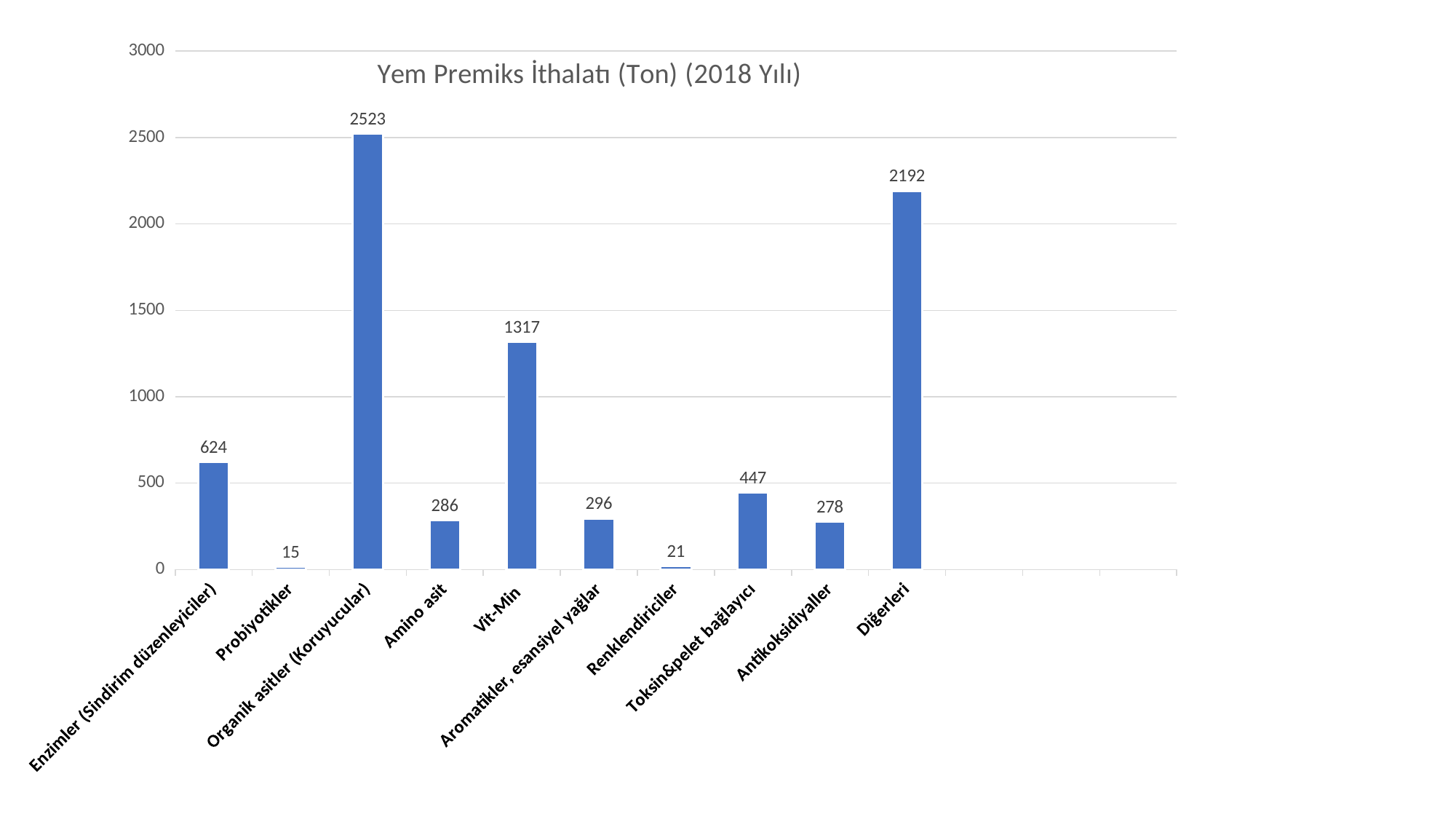

### Chart: Yem Premiks İthalatı (Ton) (2018 Yılı)

| Category | Sütun1 |
|---|---|
| Enzimler (Sindirim düzenleyiciler) | 624.0 |
| Probiyotikler | 15.0 |
| Organik asitler (Koruyucular) | 2523.0 |
| Amino asit | 286.0 |
| Vit-Min  | 1317.0 |
| Aromatikler, esansiyel yağlar | 296.0 |
| Renklendiriciler | 21.0 |
| Toksin&pelet bağlayıcı | 447.0 |
| Antikoksidiyaller | 278.0 |
| Diğerleri | 2192.0 |